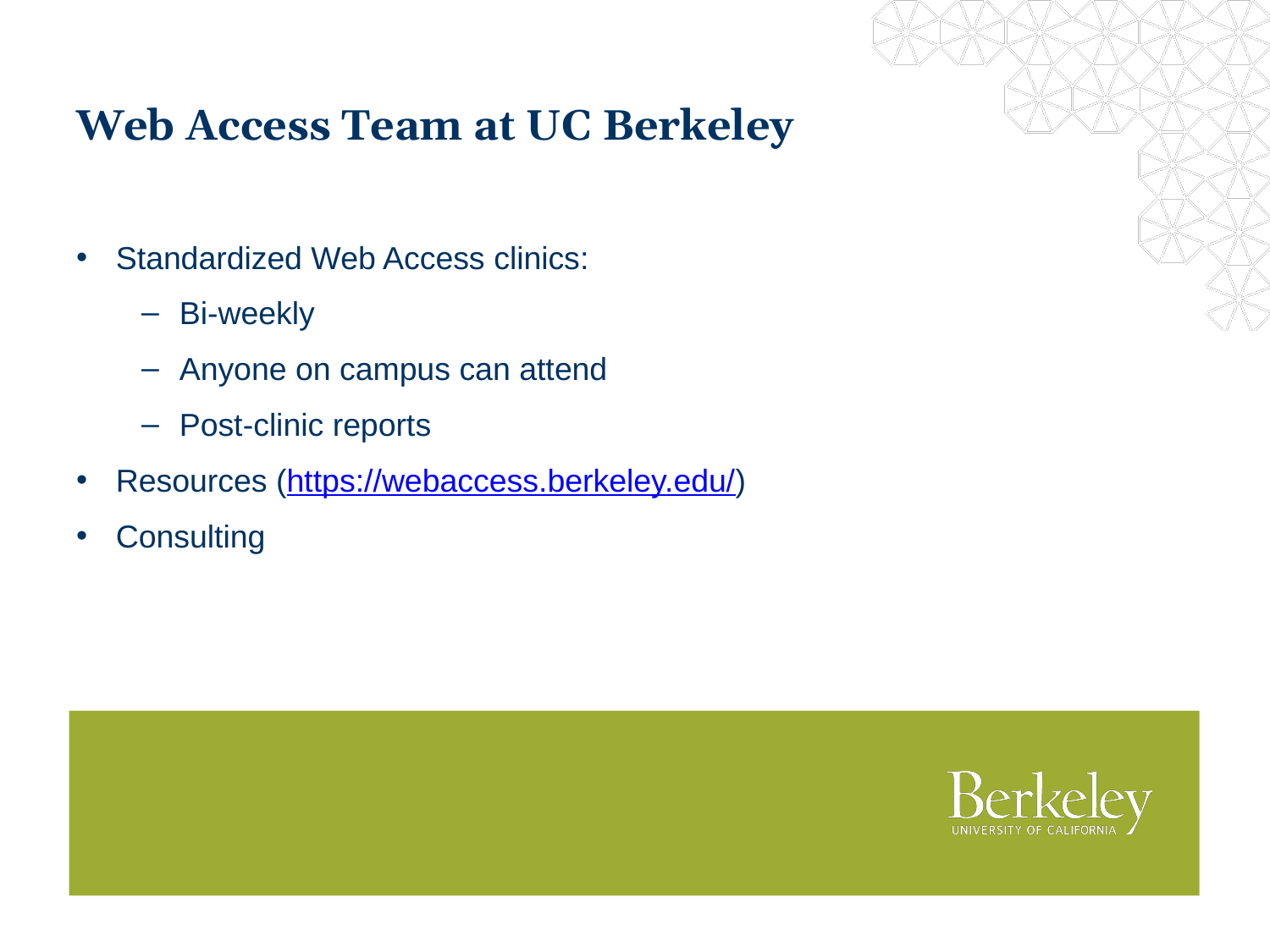

Web Access Team at UC Berkeley
Standardized Web Access clinics:
Bi-weekly
Anyone on campus can attend
Post-clinic reports
Resources (https://webaccess.berkeley.edu/)
Consulting